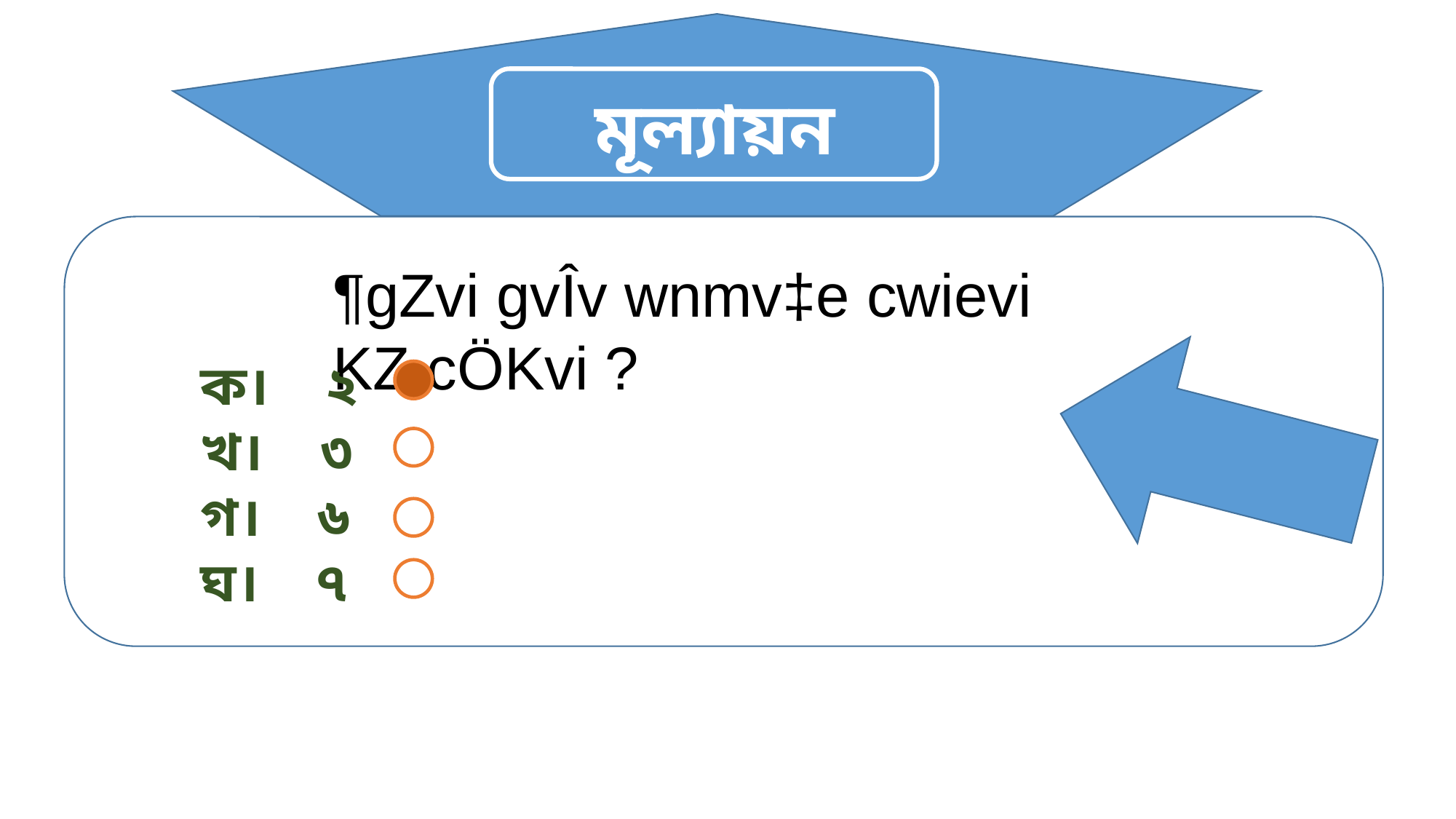

মূল্যায়ন

¶gZvi gvÎv wnmv‡e cwievi KZ cÖKvi ?
ক।    ২
খ।    ৩
গ।    ৬
ঘ।    ৭